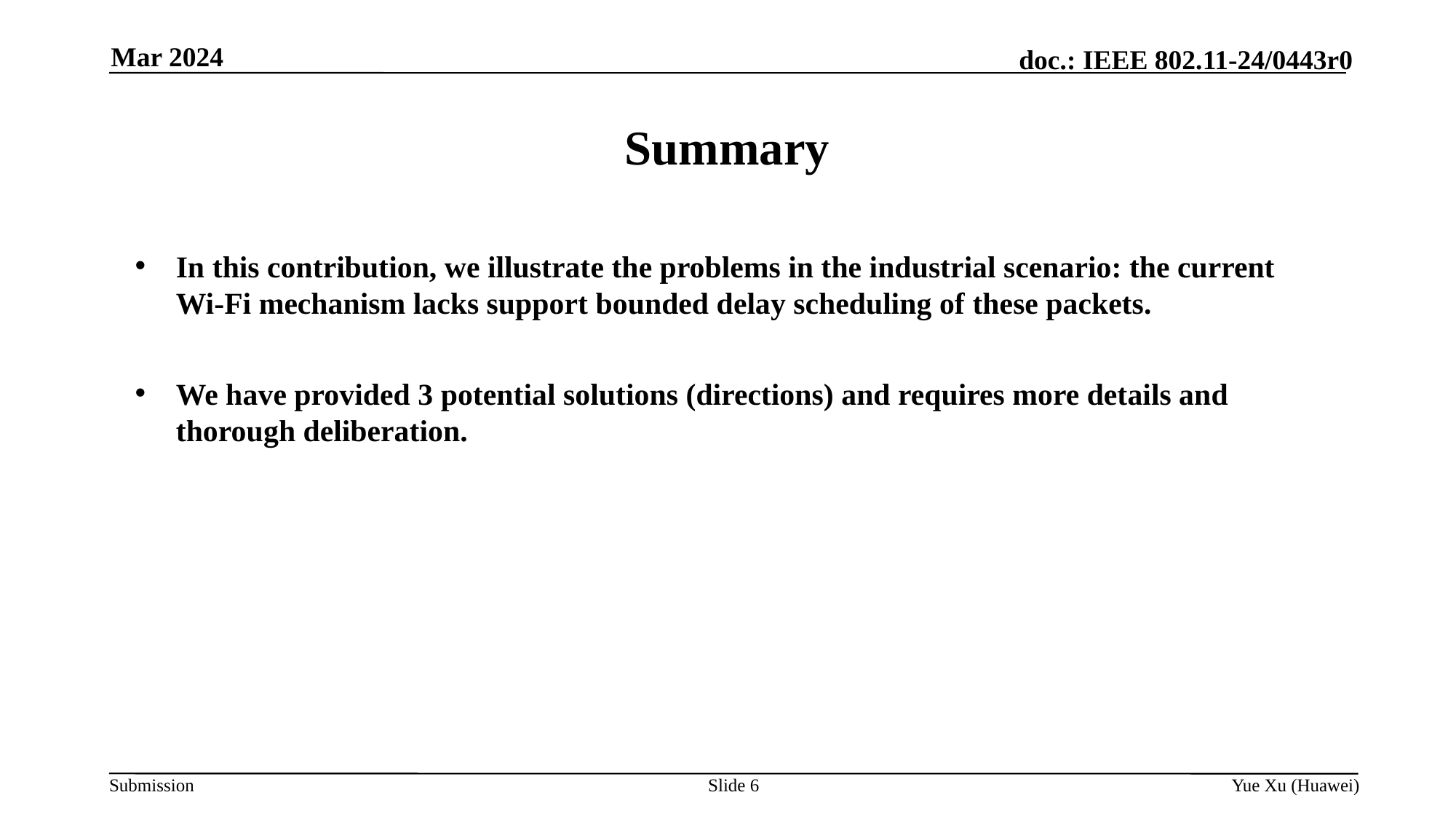

Mar 2024
# Summary
In this contribution, we illustrate the problems in the industrial scenario: the current Wi-Fi mechanism lacks support bounded delay scheduling of these packets.

We have provided 3 potential solutions (directions) and requires more details and thorough deliberation.
Slide 6
Yue Xu (Huawei)